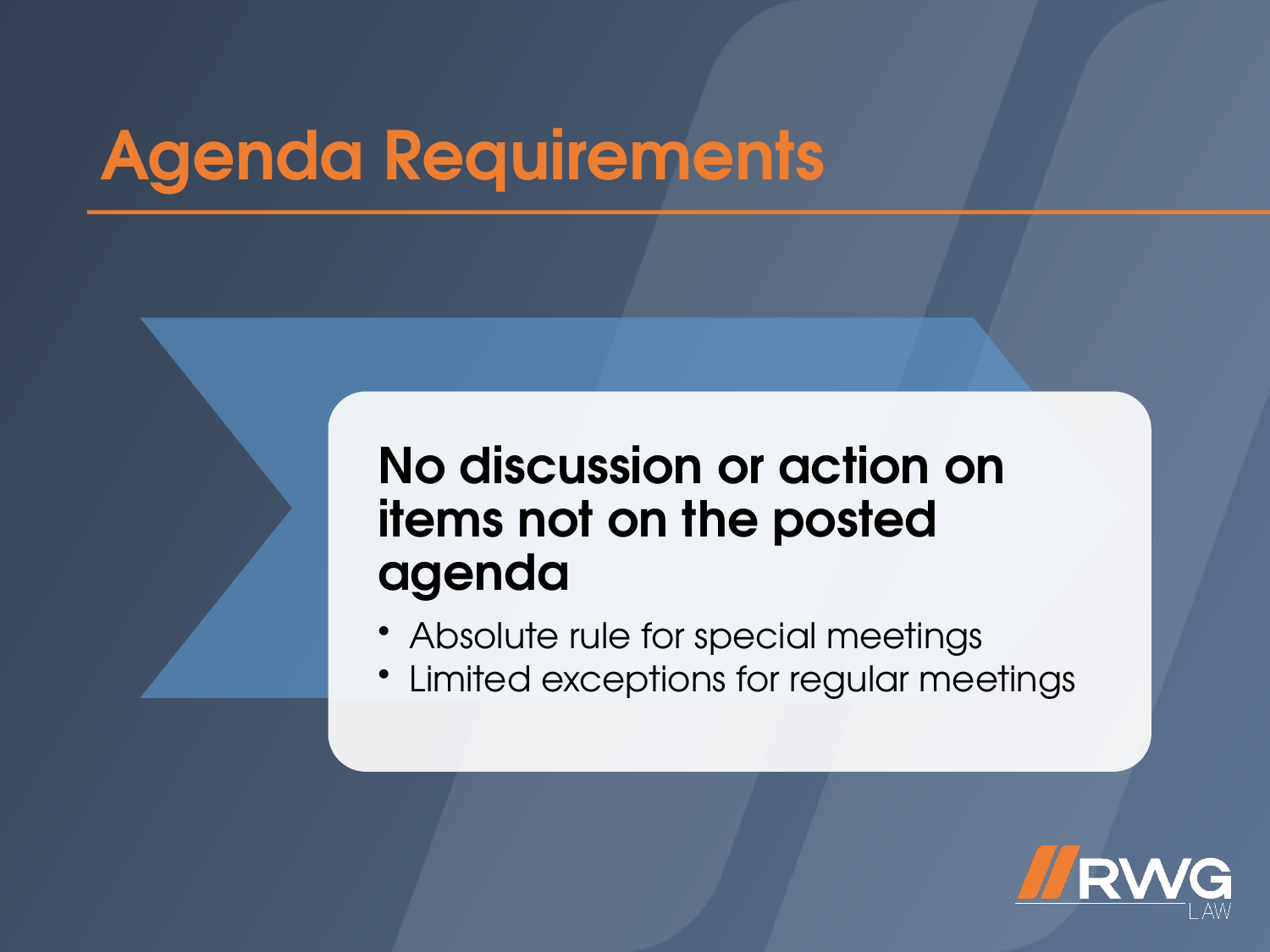

# Agenda Requirements
No discussion or action on items not on the posted agenda
Absolute rule for special meetings
Limited exceptions for regular meetings